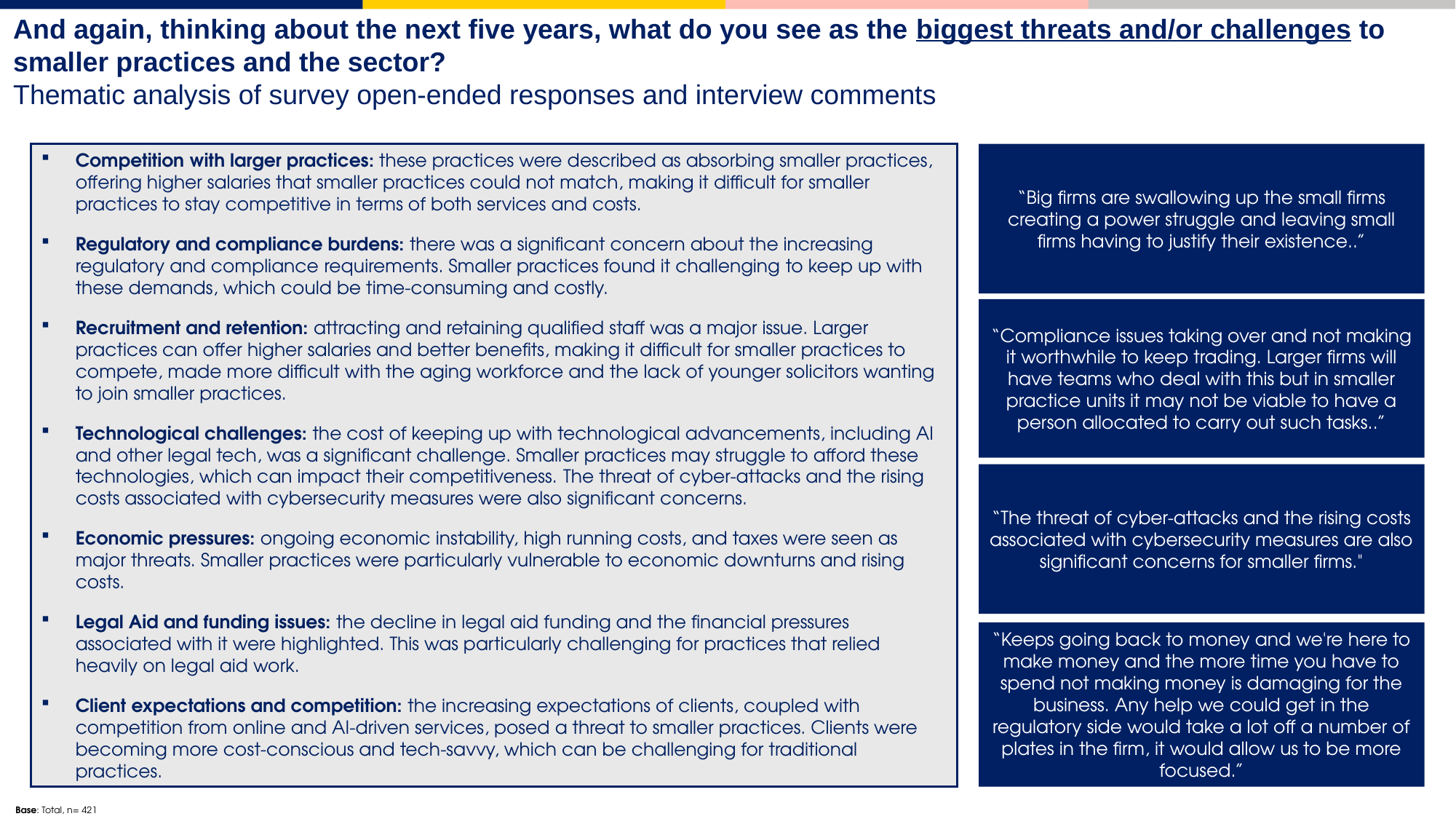

And again, thinking about the next five years, what do you see as the biggest threats and/or challenges to smaller practices and the sector?
Thematic analysis of survey open-ended responses and interview comments
“Big firms are swallowing up the small firms creating a power struggle and leaving small firms having to justify their existence..”
“Compliance issues taking over and not making it worthwhile to keep trading. Larger firms will have teams who deal with this but in smaller practice units it may not be viable to have a person allocated to carry out such tasks..”
“The threat of cyber-attacks and the rising costs associated with cybersecurity measures are also significant concerns for smaller firms."
“Keeps going back to money and we're here to make money and the more time you have to spend not making money is damaging for the business. Any help we could get in the regulatory side would take a lot off a number of plates in the firm, it would allow us to be more focused.”
Competition with larger practices: these practices were described as absorbing smaller practices, offering higher salaries that smaller practices could not match, making it difficult for smaller practices to stay competitive in terms of both services and costs.
Regulatory and compliance burdens: there was a significant concern about the increasing regulatory and compliance requirements. Smaller practices found it challenging to keep up with these demands, which could be time-consuming and costly.
Recruitment and retention: attracting and retaining qualified staff was a major issue. Larger practices can offer higher salaries and better benefits, making it difficult for smaller practices to compete, made more difficult with the aging workforce and the lack of younger solicitors wanting to join smaller practices.
Technological challenges: the cost of keeping up with technological advancements, including AI and other legal tech, was a significant challenge. Smaller practices may struggle to afford these technologies, which can impact their competitiveness. The threat of cyber-attacks and the rising costs associated with cybersecurity measures were also significant concerns.
Economic pressures: ongoing economic instability, high running costs, and taxes were seen as major threats. Smaller practices were particularly vulnerable to economic downturns and rising costs.
Legal Aid and funding issues: the decline in legal aid funding and the financial pressures associated with it were highlighted. This was particularly challenging for practices that relied heavily on legal aid work.
Client expectations and competition: the increasing expectations of clients, coupled with competition from online and AI-driven services, posed a threat to smaller practices. Clients were becoming more cost-conscious and tech-savvy, which can be challenging for traditional practices.
Base: Total, n= 421